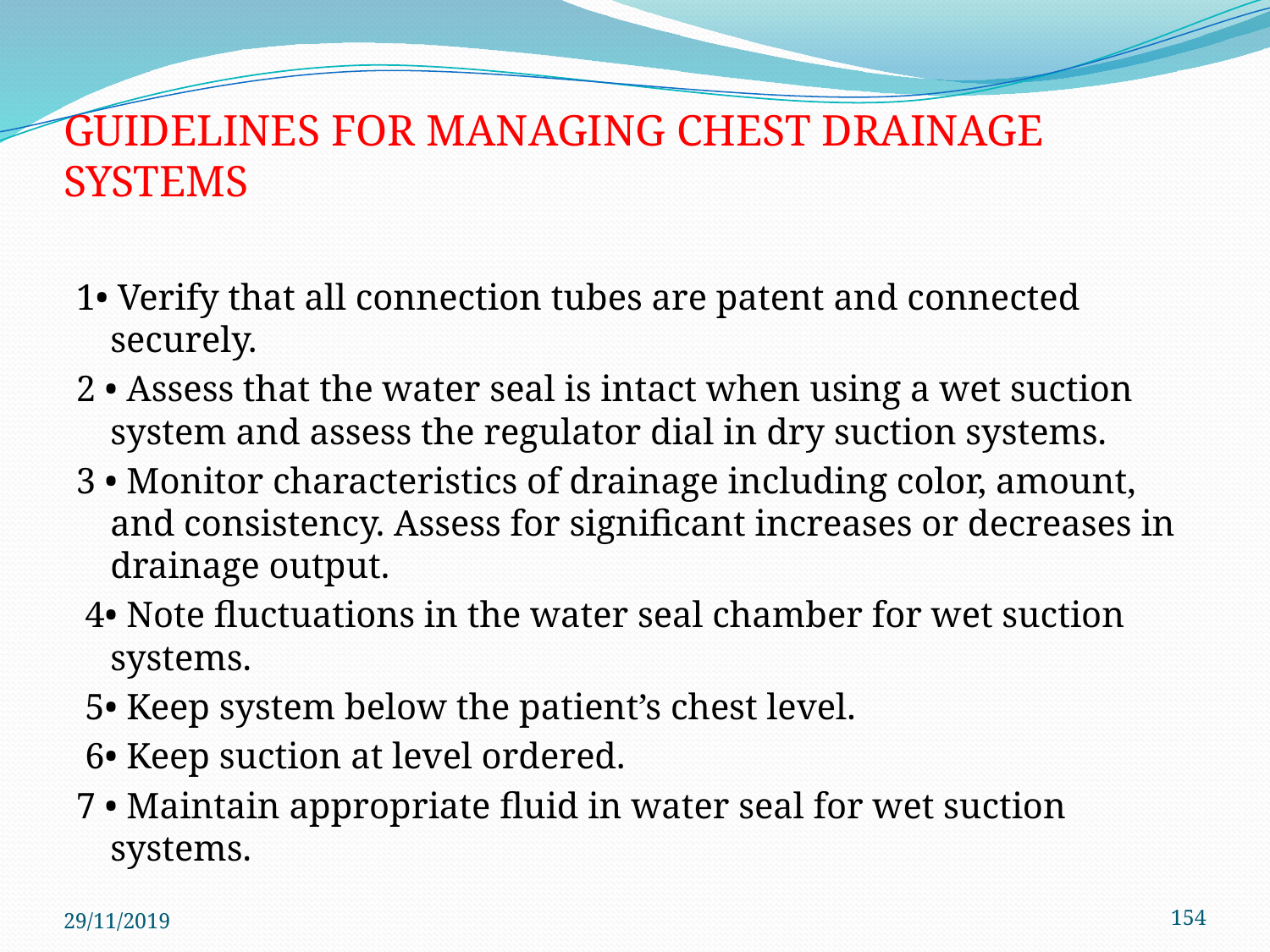

# GUIDELINES FOR MANAGING CHEST DRAINAGE SYSTEMS
1• Verify that all connection tubes are patent and connected securely.
2 • Assess that the water seal is intact when using a wet suction system and assess the regulator dial in dry suction systems.
3 • Monitor characteristics of drainage including color, amount, and consistency. Assess for signiﬁcant increases or decreases in drainage output.
 4• Note ﬂuctuations in the water seal chamber for wet suction systems.
 5• Keep system below the patient’s chest level.
 6• Keep suction at level ordered.
7 • Maintain appropriate ﬂuid in water seal for wet suction systems.
29/11/2019
154